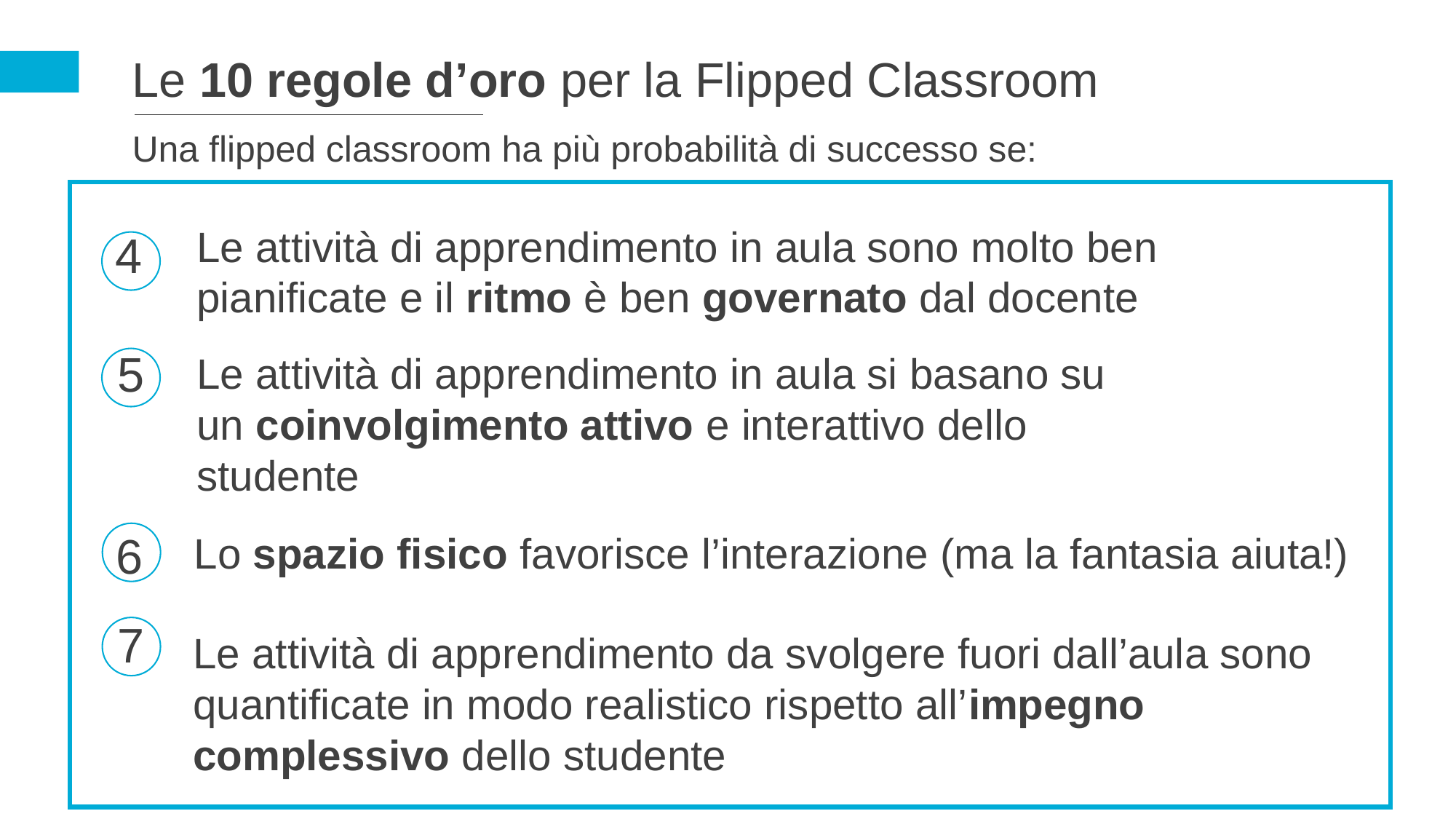

Le 10 regole d’oro per la Flipped Classroom

Una flipped classroom ha più probabilità di successo se:

Le attività di apprendimento in aula sono molto ben pianificate e il ritmo è ben governato dal docente
4

5

6

7

Le attività di apprendimento in aula si basano su un coinvolgimento attivo e interattivo dello studente
Lo spazio fisico favorisce l’interazione (ma la fantasia aiuta!)
Le attività di apprendimento da svolgere fuori dall’aula sono quantificate in modo realistico rispetto all’impegno complessivo dello studente